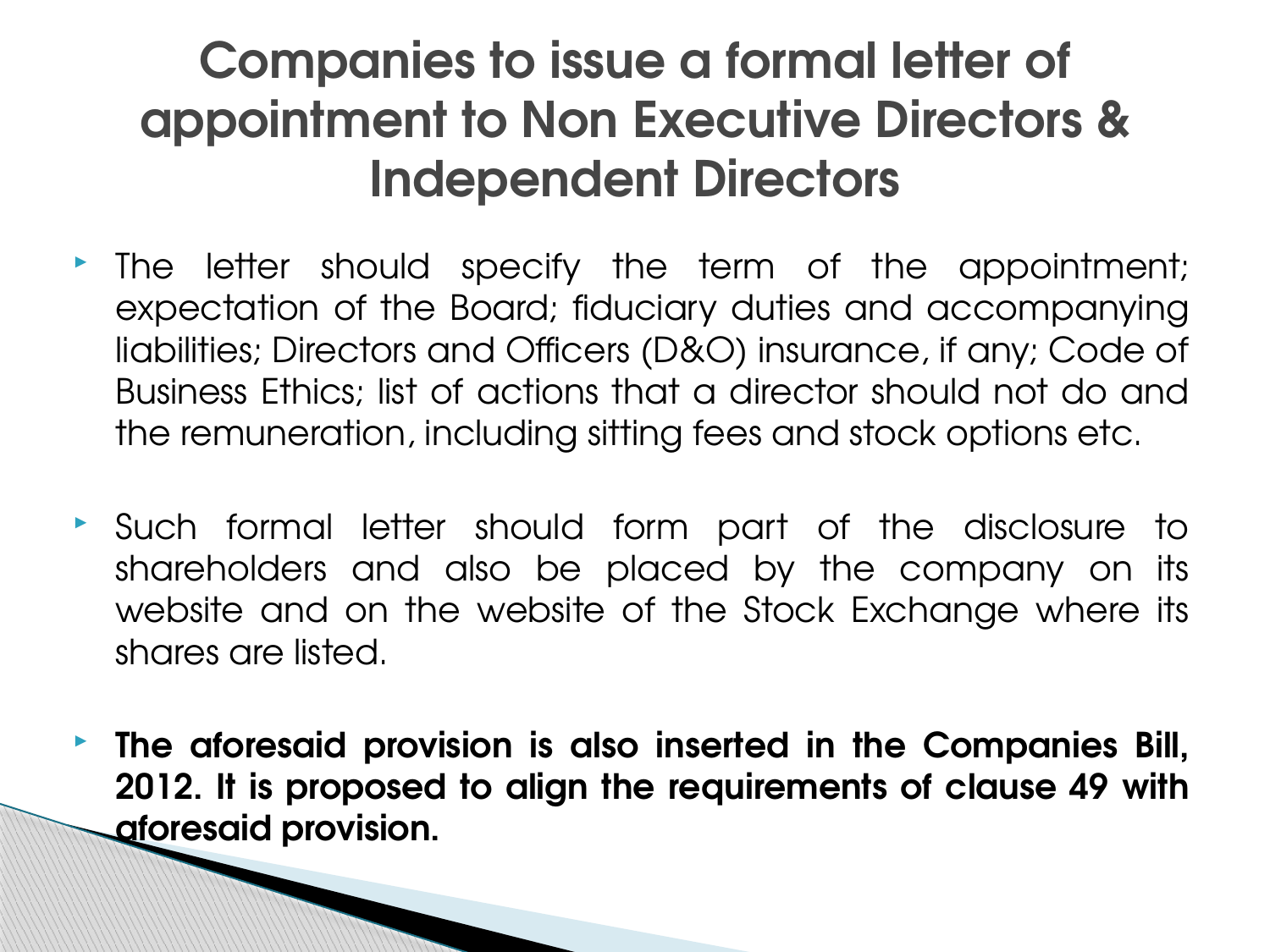

# Companies to issue a formal letter of appointment to Non Executive Directors & Independent Directors
The letter should specify the term of the appointment; expectation of the Board; fiduciary duties and accompanying liabilities; Directors and Officers (D&O) insurance, if any; Code of Business Ethics; list of actions that a director should not do and the remuneration, including sitting fees and stock options etc.

Such formal letter should form part of the disclosure to shareholders and also be placed by the company on its website and on the website of the Stock Exchange where its shares are listed.

The aforesaid provision is also inserted in the Companies Bill, 2012. It is proposed to align the requirements of clause 49 with aforesaid provision.